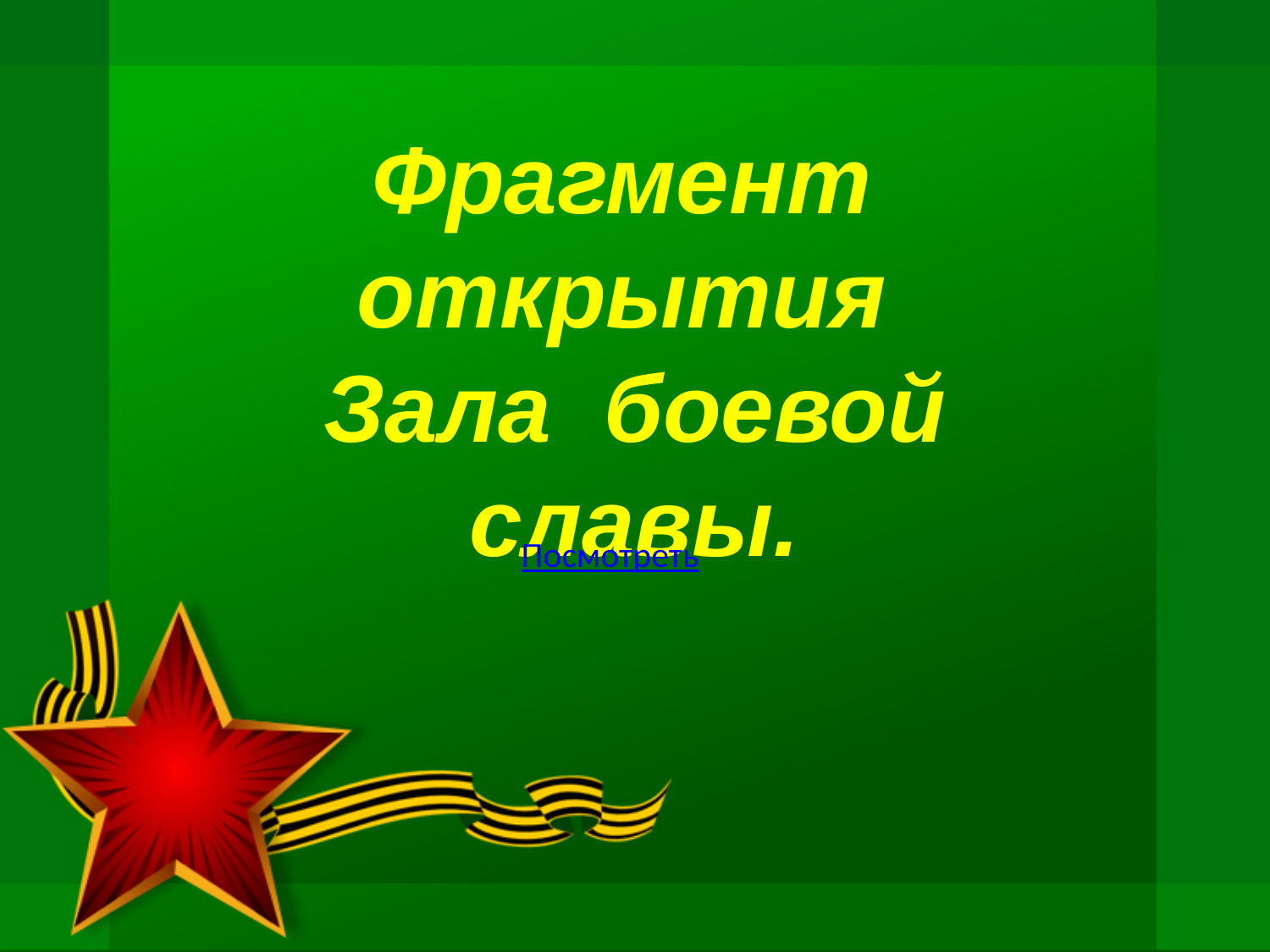

# Фрагмент  открытия Зала  боевой славы.
Посмотреть